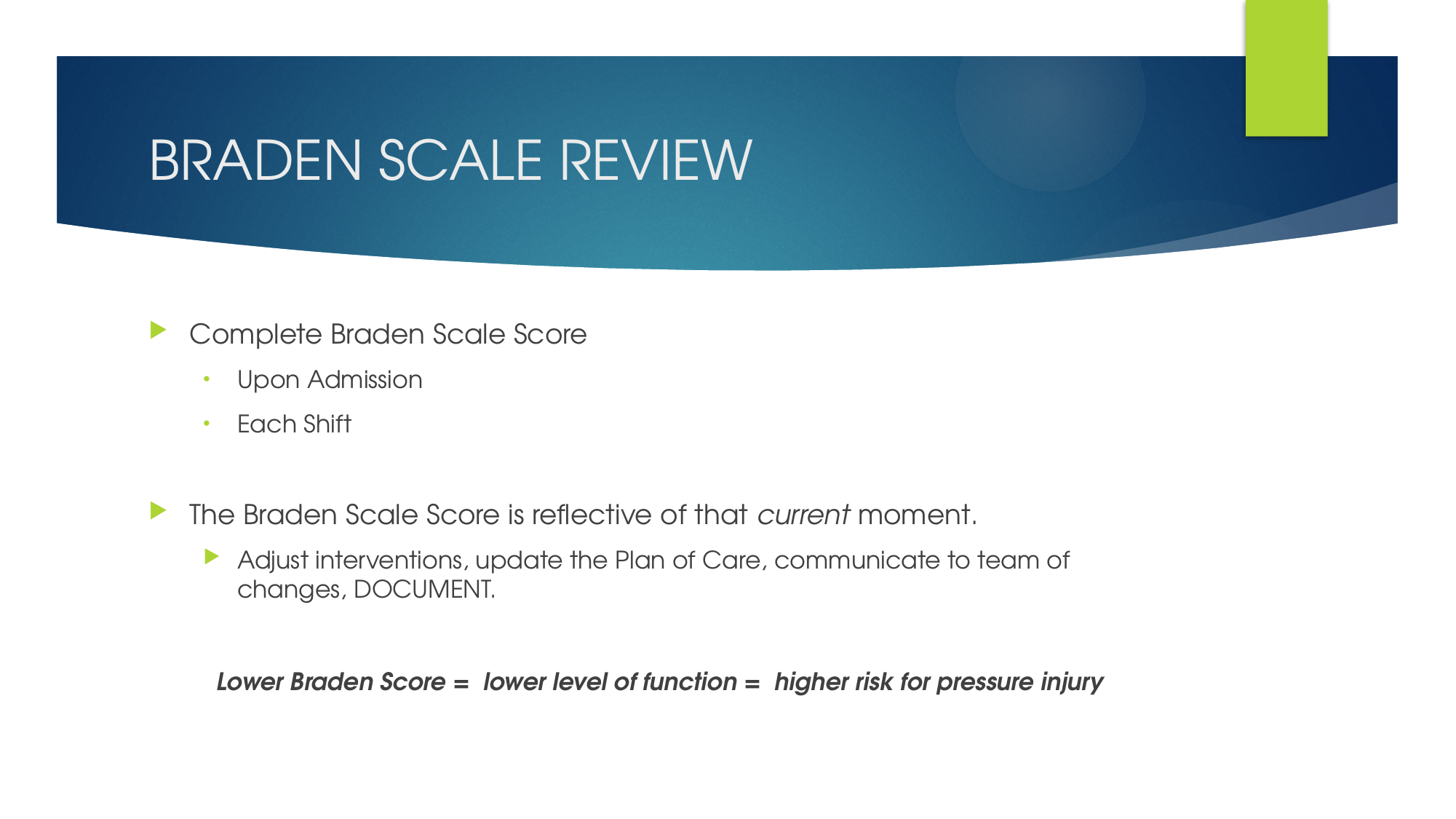

# BRADEN SCALE REVIEW
Complete Braden Scale Score
Upon Admission
Each Shift

The Braden Scale Score is reflective of that current moment.
Adjust interventions, update the Plan of Care, communicate to team of changes, DOCUMENT.

Lower Braden Score =  lower level of function =  higher risk for pressure injury